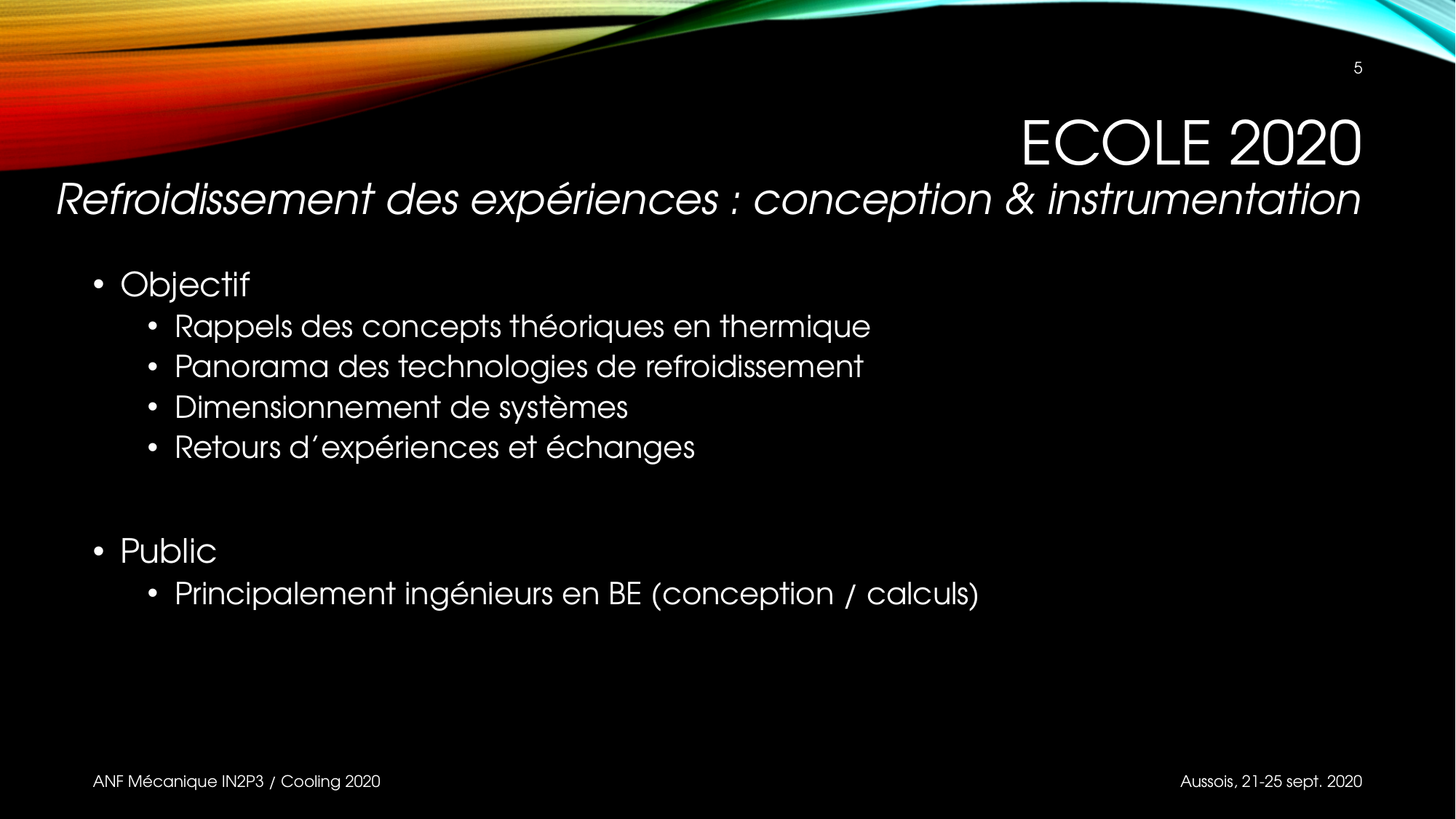

5
# EcoLe 2020 Refroidissement des expériences : conception & instrumentation
Objectif
Rappels des concepts théoriques en thermique
Panorama des technologies de refroidissement
Dimensionnement de systèmes
Retours d’expériences et échanges

Public
Principalement ingénieurs en BE (conception / calculs)
ANF Mécanique IN2P3 / Cooling 2020
Aussois, 21-25 sept. 2020